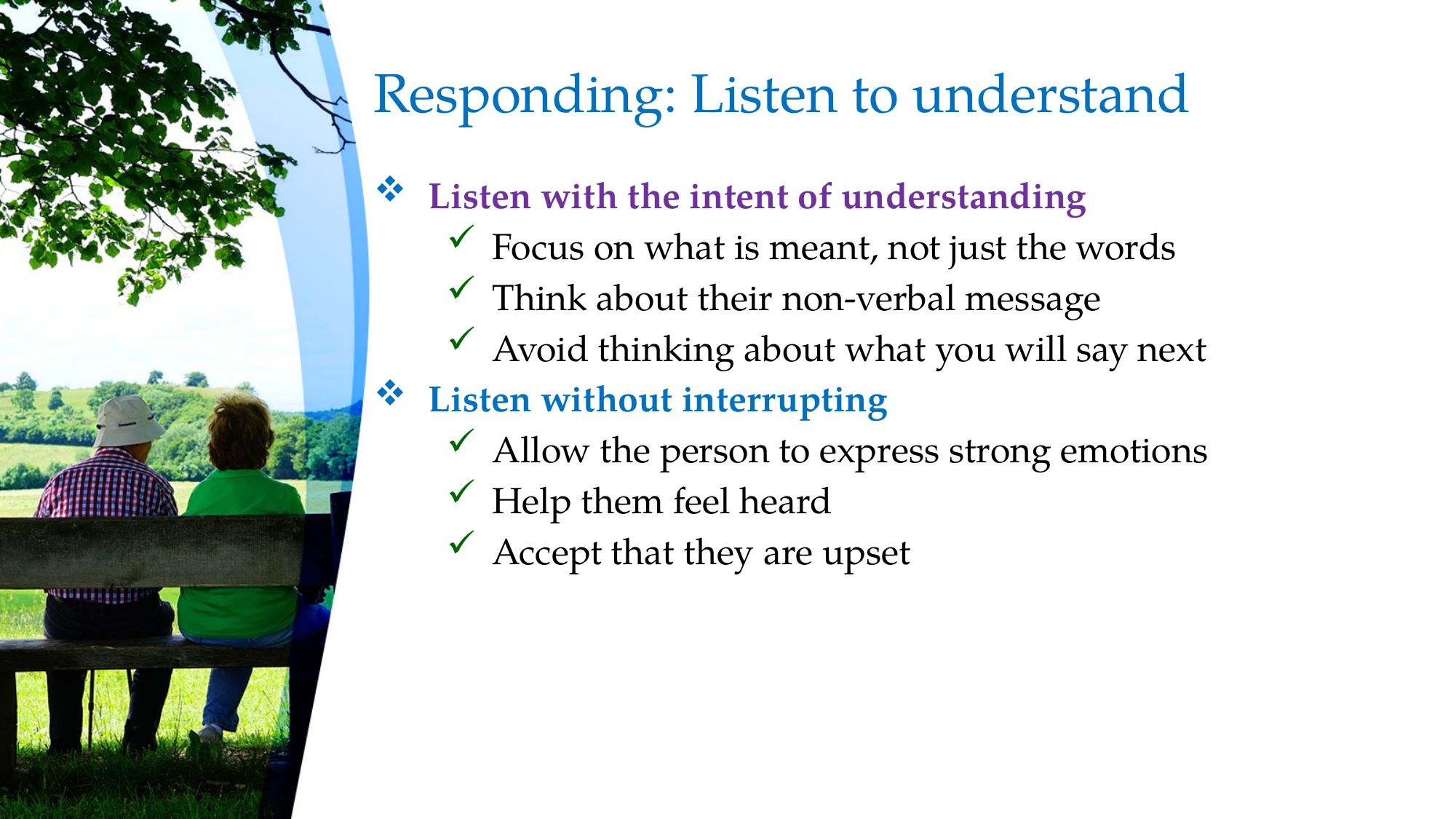

# Responding: Listen to understand
Listen with the intent of understanding
Focus on what is meant, not just the words
Think about their non-verbal message
Avoid thinking about what you will say next
Listen without interrupting
Allow the person to express strong emotions
Help them feel heard
Accept that they are upset